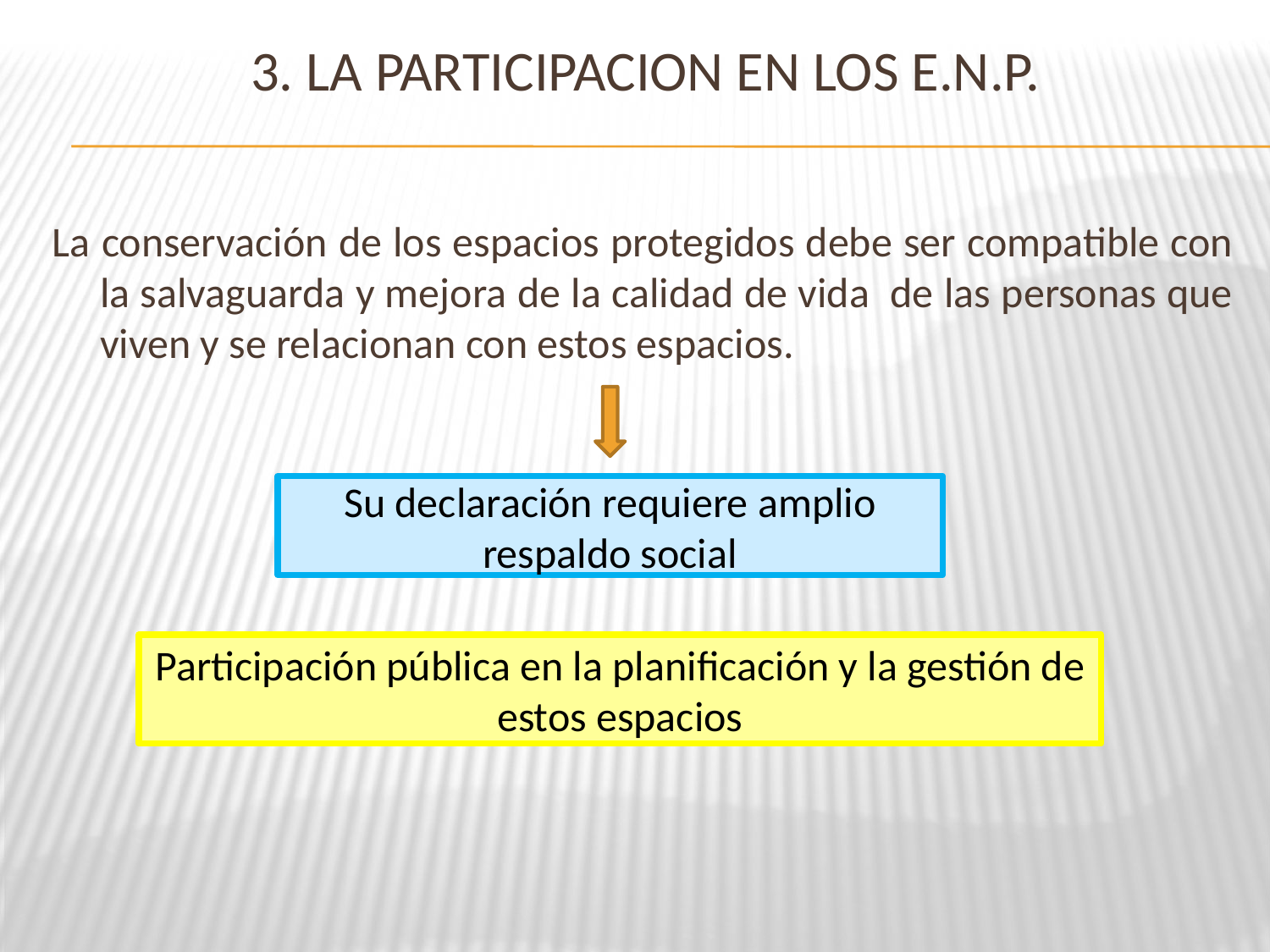

# 3. LA PARTICIPACION EN LOS E.N.P.
La conservación de los espacios protegidos debe ser compatible con la salvaguarda y mejora de la calidad de vida  de las personas que viven y se relacionan con estos espacios.

Su declaración requiere amplio respaldo social
Participación pública en la planificación y la gestión de estos espacios